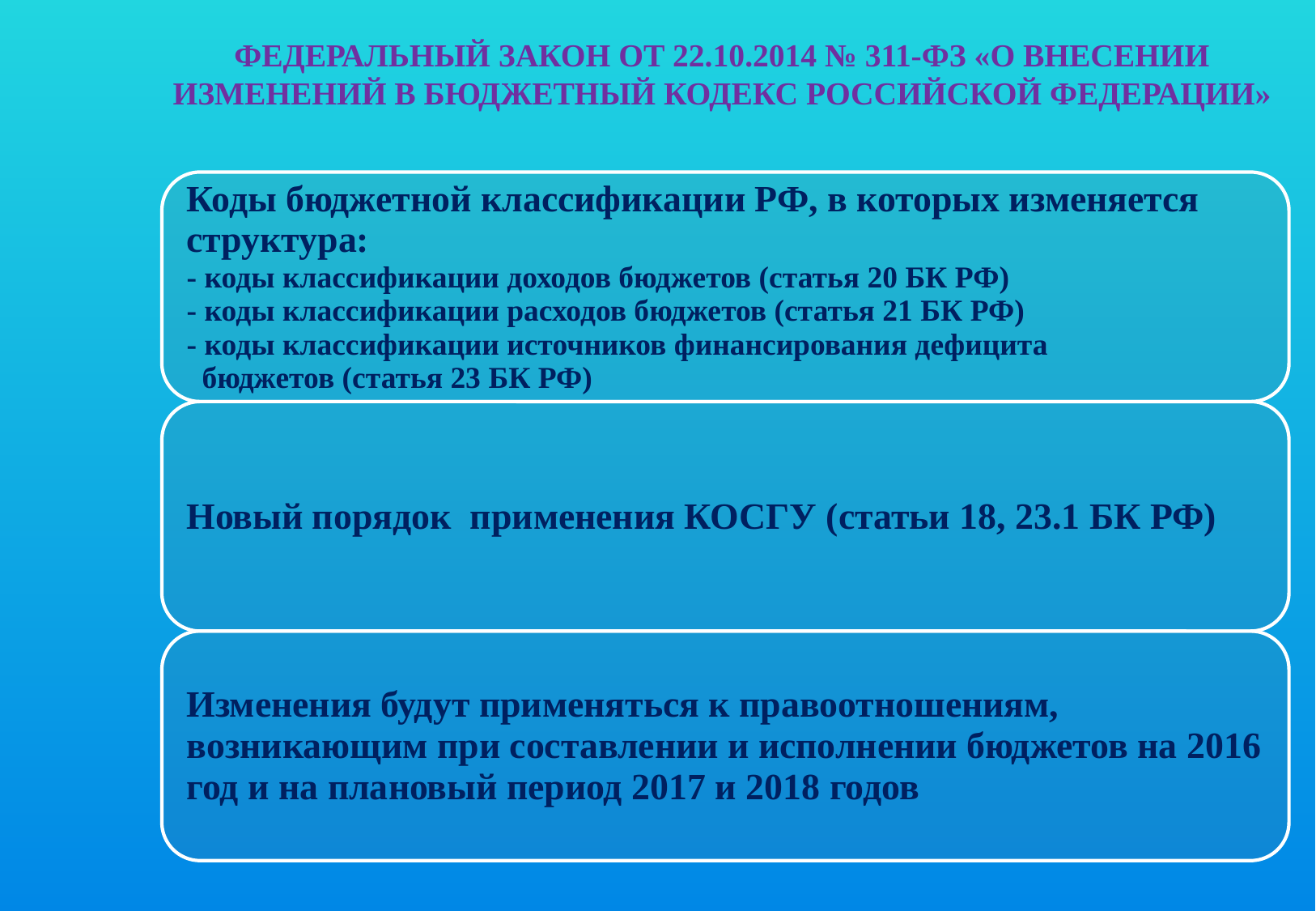

# Федеральный закон от 22.10.2014 № 311-фз «о внесении изменений в бюджетный кодекс российской федерации»
Коды бюджетной классификации РФ, в которых изменяется структура:
- коды классификации доходов бюджетов (статья 20 БК РФ)
- коды классификации расходов бюджетов (статья 21 БК РФ)
- коды классификации источников финансирования дефицита
  бюджетов (статья 23 БК РФ)
Новый порядок  применения КОСГУ (статьи 18, 23.1 БК РФ)
Изменения будут применяться к правоотношениям, возникающим при составлении и исполнении бюджетов на 2016 год и на плановый период 2017 и 2018 годов